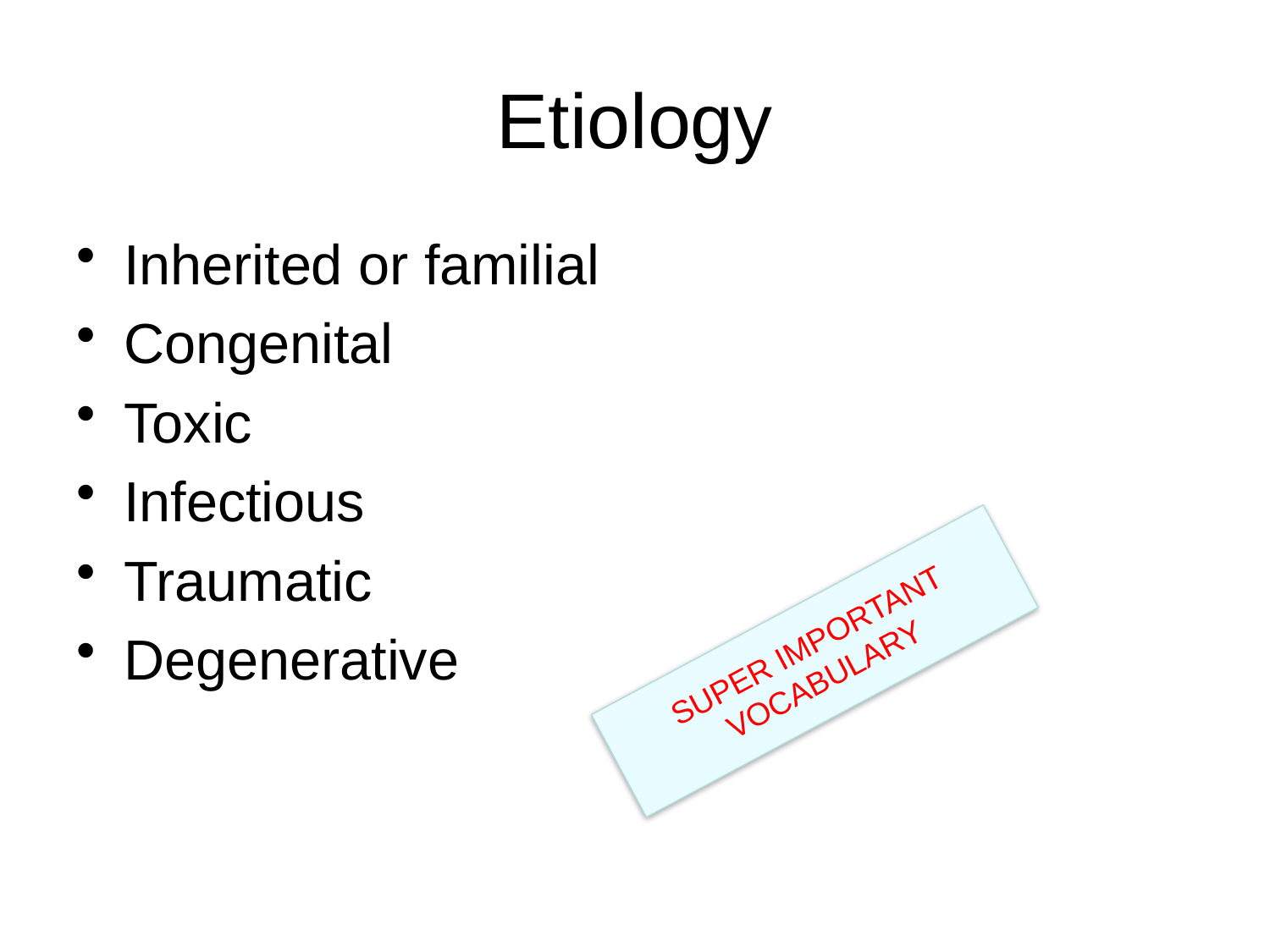

# Etiology
Inherited or familial
Congenital
Toxic
Infectious
Traumatic
Degenerative
SUPER IMPORTANT
VOCABULARY